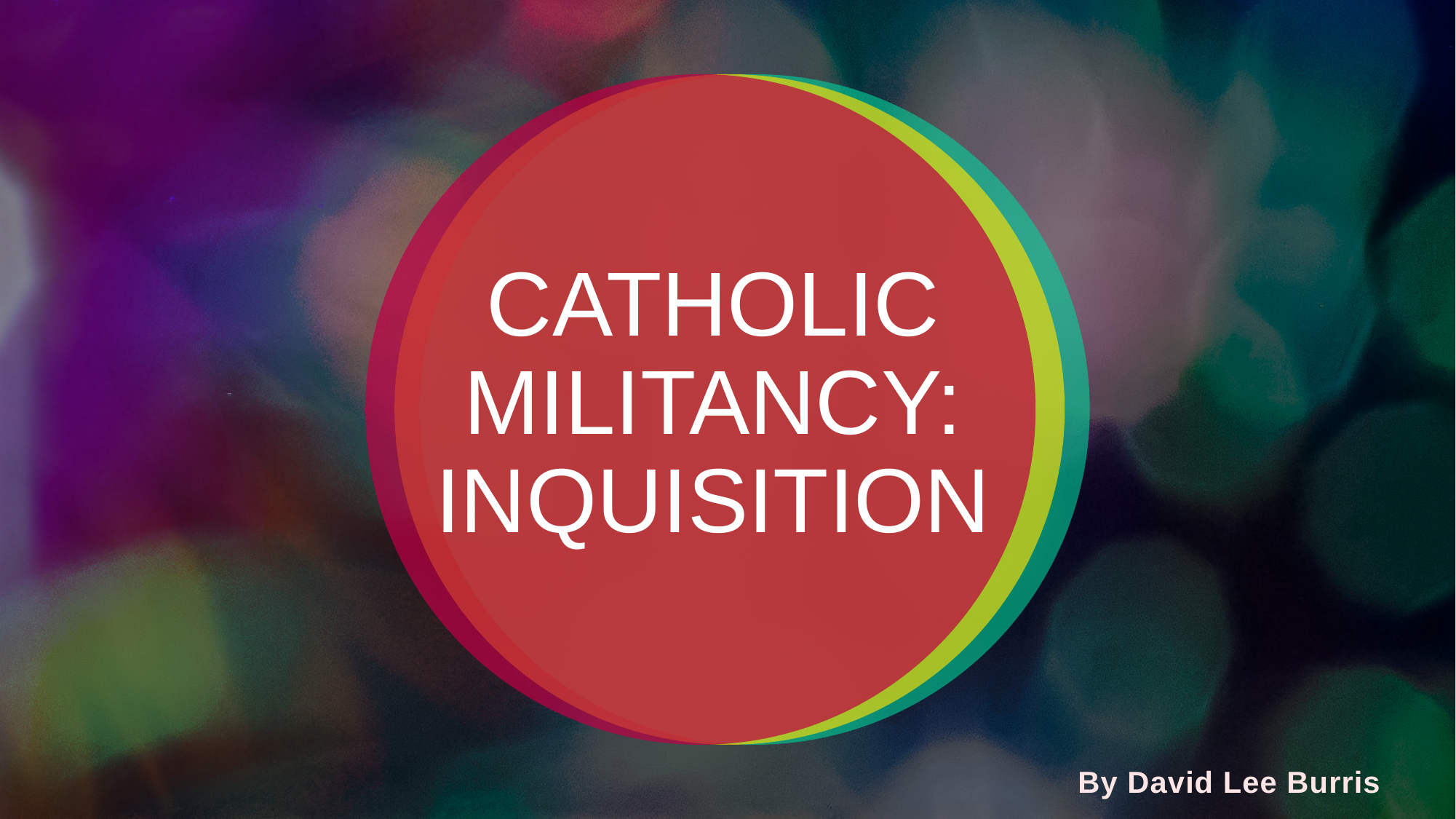

# CATHOLIC MILITANCY: INQUISITION
By David Lee Burris